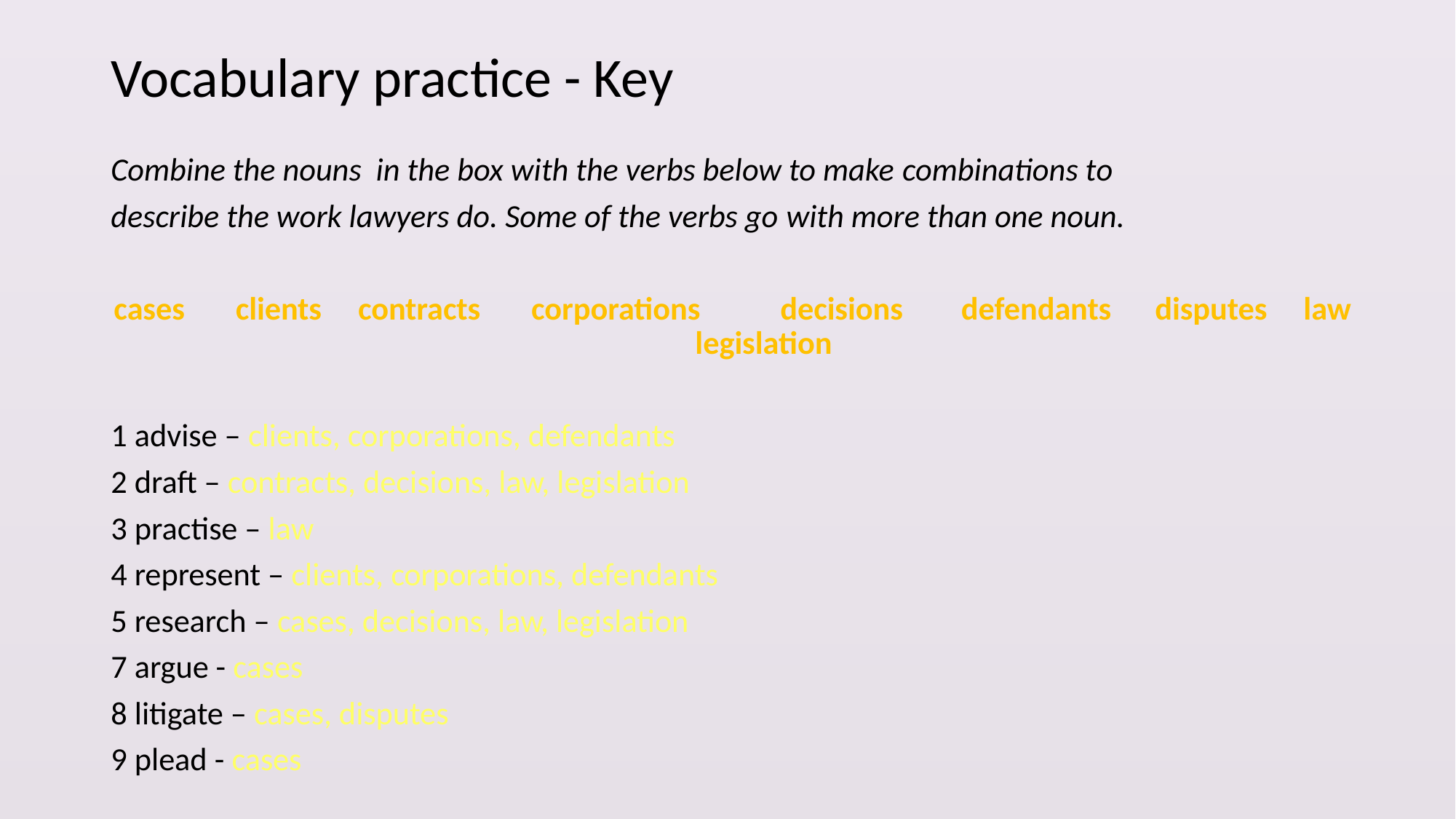

# Vocabulary practice - Key
Combine the nouns  in the box with the verbs below to make combinations to
describe the work lawyers do. Some of the verbs go with more than one noun.

cases       clients     contracts       corporations           decisions        defendants      disputes     law      legislation

1 advise – clients, corporations, defendants
2 draft – contracts, decisions, law, legislation
3 practise – law
4 represent – clients, corporations, defendants
5 research – cases, decisions, law, legislation
7 argue - cases
8 litigate – cases, disputes
9 plead - cases